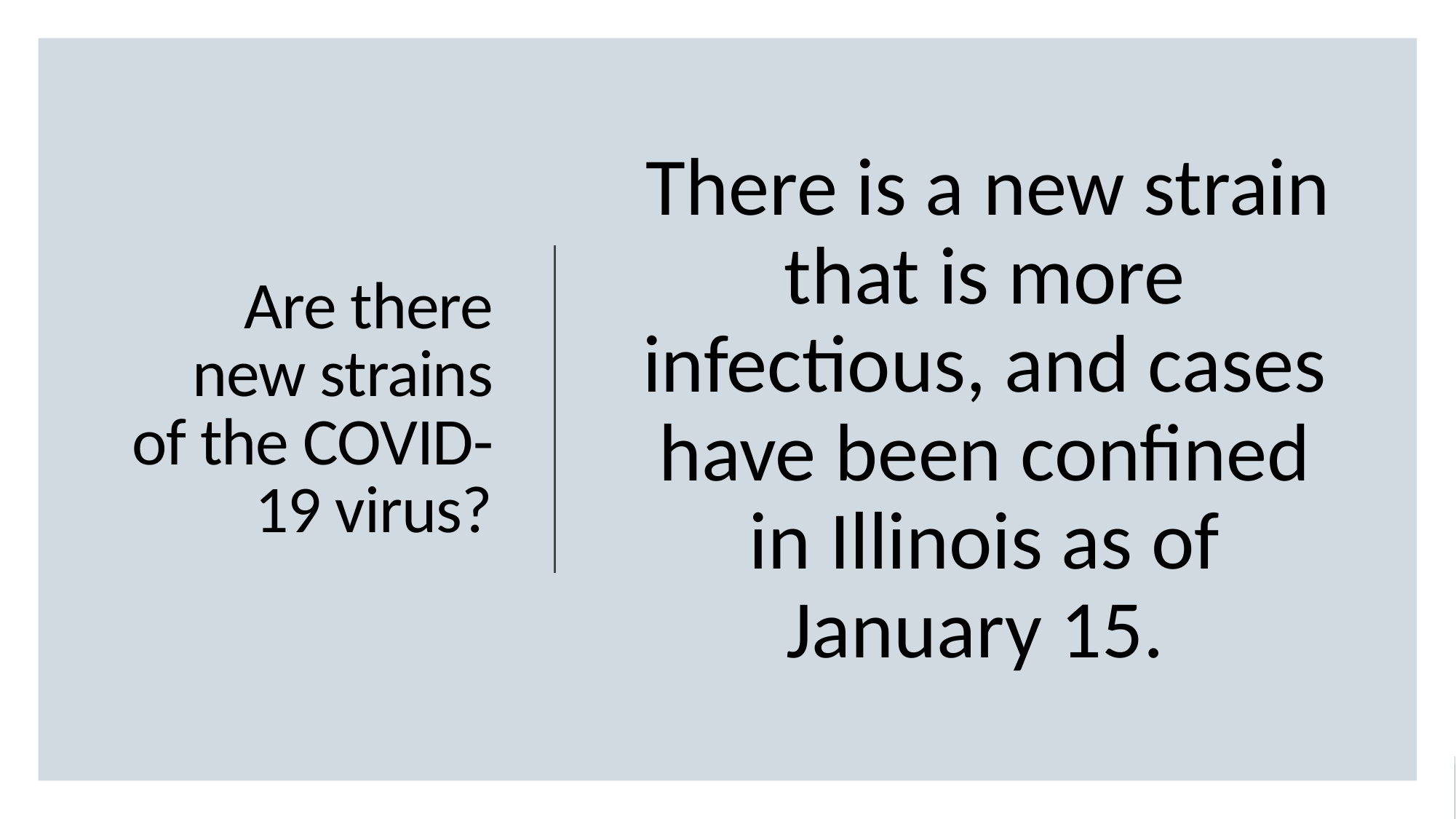

There is a new strain that is more infectious, and cases have been confined in Illinois as of January 15.
# Are there new strains of the COVID-19 virus?